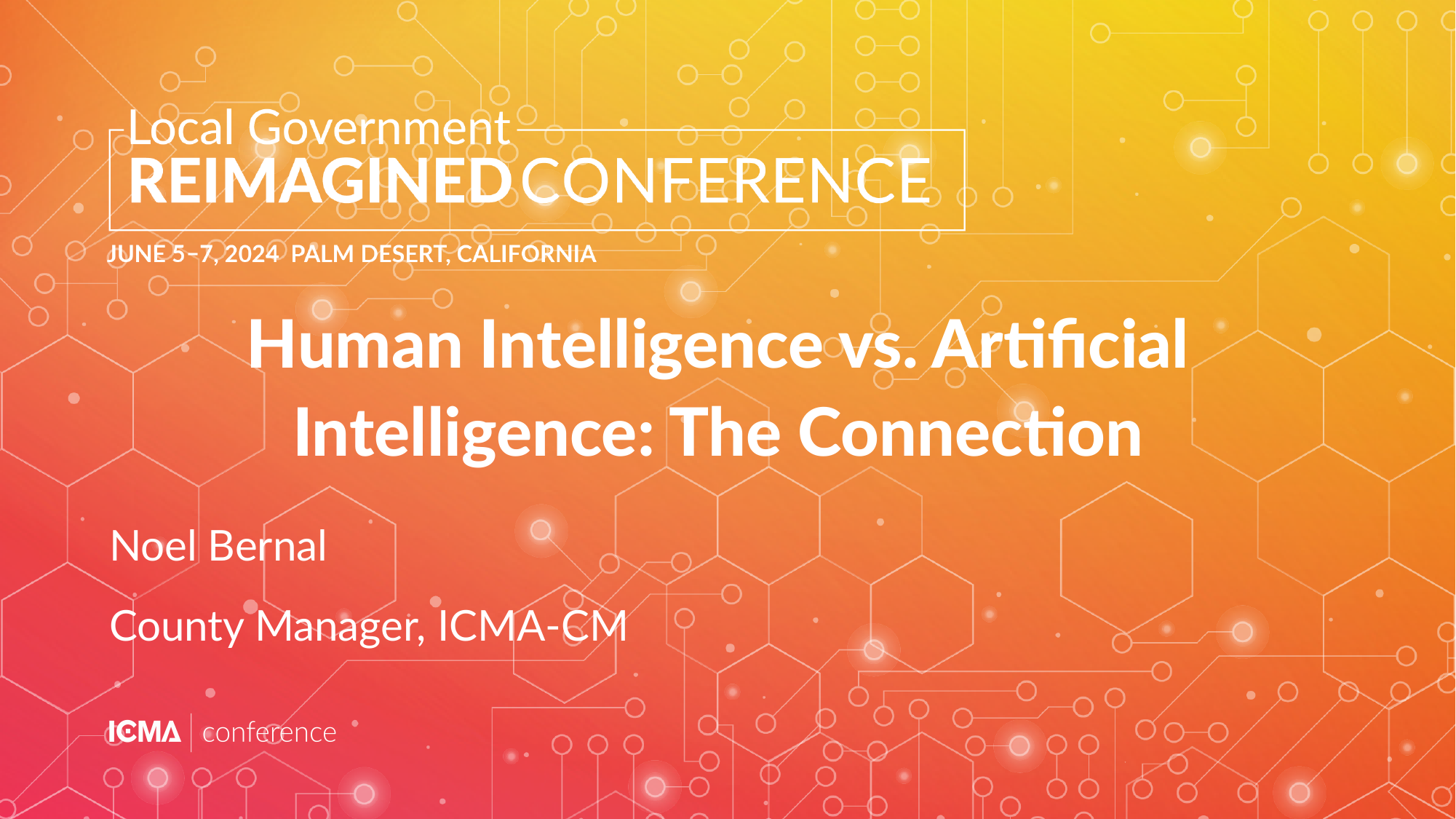

# Human Intelligence vs. Artificial Intelligence: The Connection
Noel Bernal
County Manager, ICMA-CM